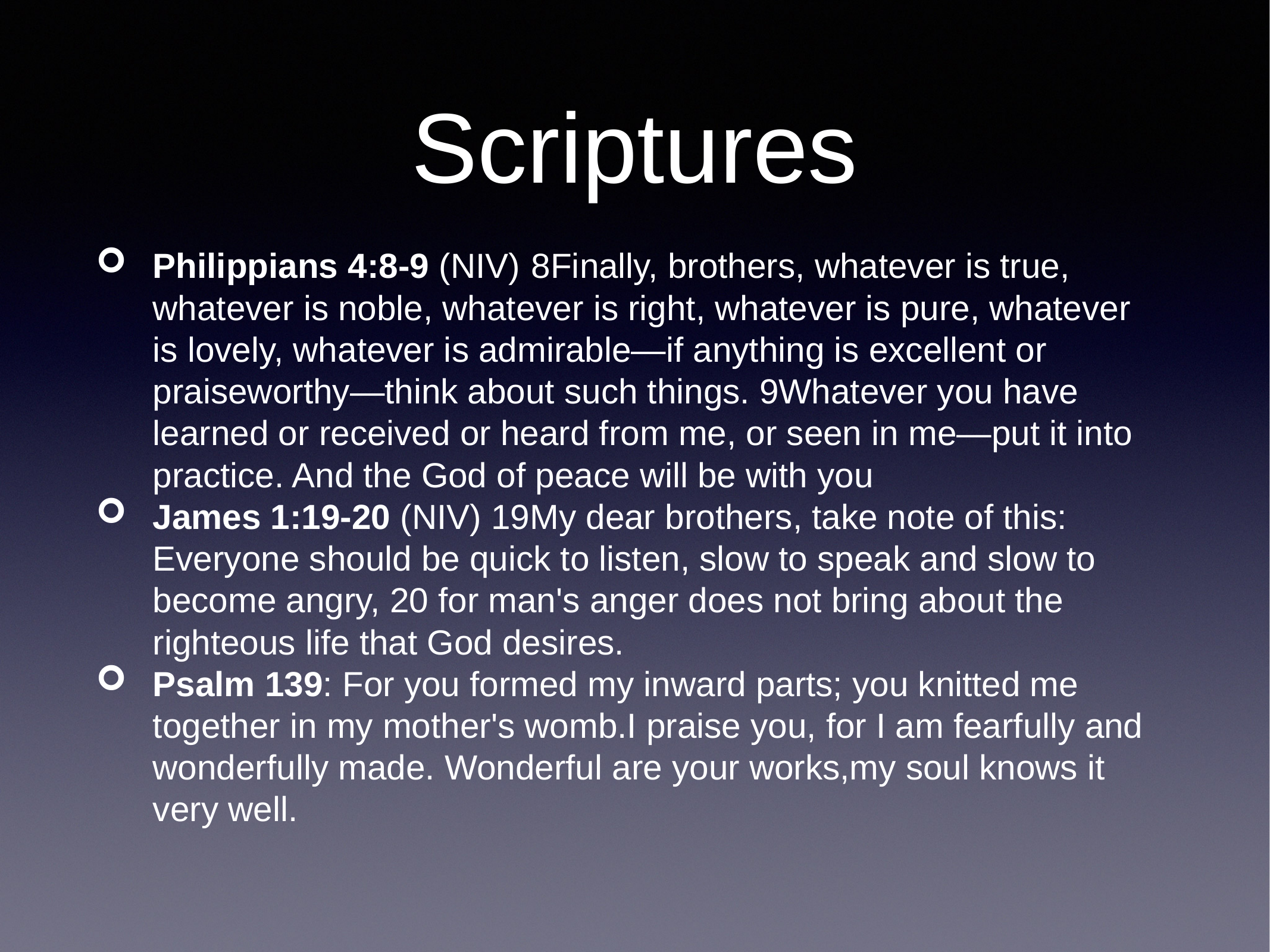

# Scriptures
Philippians 4:8-9 (NIV) 8Finally, brothers, whatever is true, whatever is noble, whatever is right, whatever is pure, whatever is lovely, whatever is admirable—if anything is excellent or praiseworthy—think about such things. 9Whatever you have learned or received or heard from me, or seen in me—put it into practice. And the God of peace will be with you
James 1:19-20 (NIV) 19My dear brothers, take note of this: Everyone should be quick to listen, slow to speak and slow to become angry, 20 for man's anger does not bring about the righteous life that God desires.
Psalm 139: For you formed my inward parts; you knitted me together in my mother's womb.I praise you, for I am fearfully and wonderfully made. Wonderful are your works,my soul knows it very well.